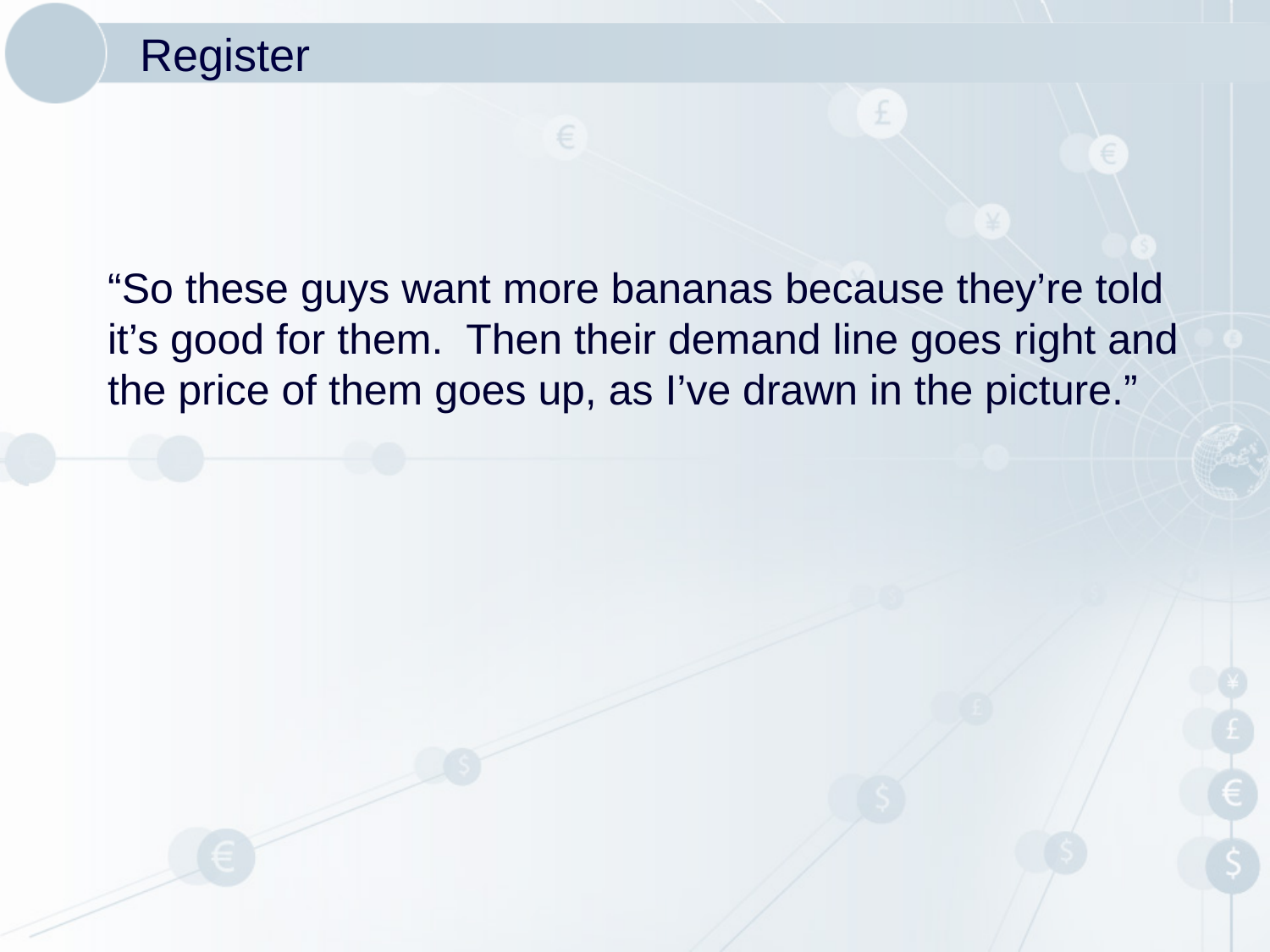

# Register

“So these guys want more bananas because they’re told it’s good for them.  Then their demand line goes right and the price of them goes up, as I’ve drawn in the picture.”